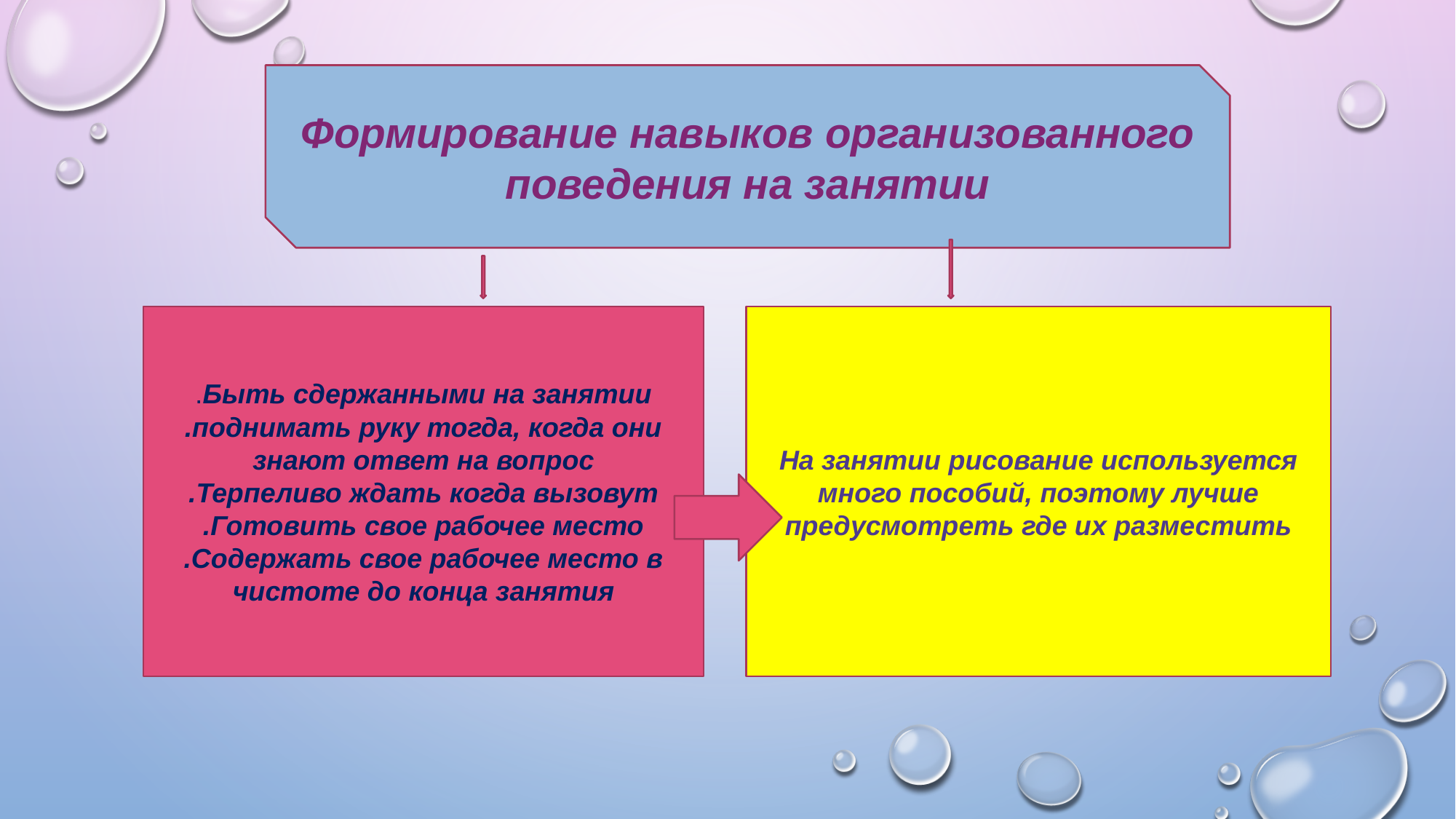

Формирование навыков организованного поведения на занятии

На занятии рисование используется много пособий, поэтому лучше предусмотреть где их разместить
.Быть сдержанными на занятии
.поднимать руку тогда, когда они знают ответ на вопрос
.Терпеливо ждать когда вызовут
.Готовить свое рабочее место
.Содержать свое рабочее место в чистоте до конца занятия